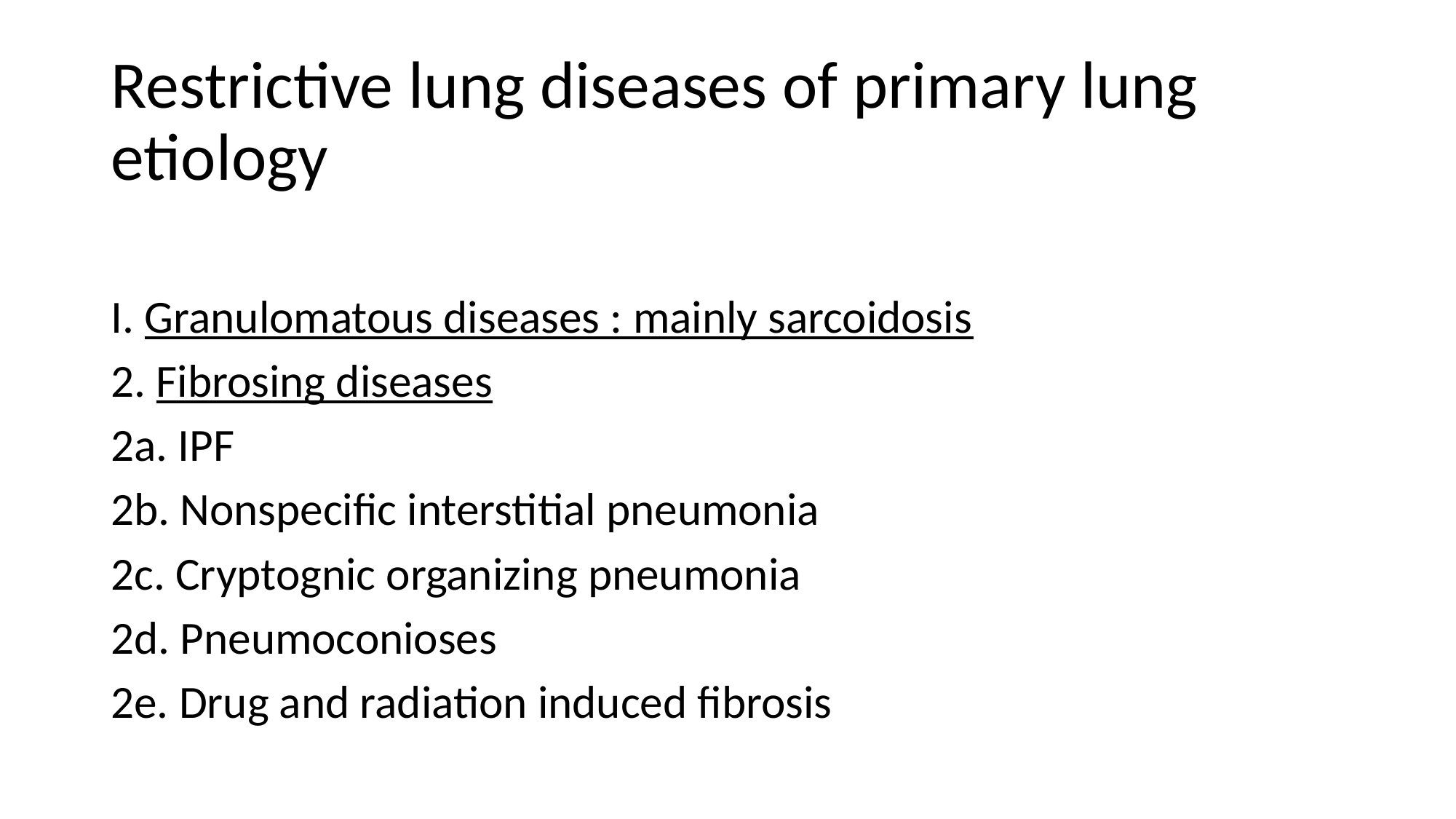

# Restrictive lung diseases of primary lung etiology

I. Granulomatous diseases : mainly sarcoidosis
2. Fibrosing diseases
2a. IPF
2b. Nonspecific interstitial pneumonia
2c. Cryptognic organizing pneumonia
2d. Pneumoconioses
2e. Drug and radiation induced fibrosis
6